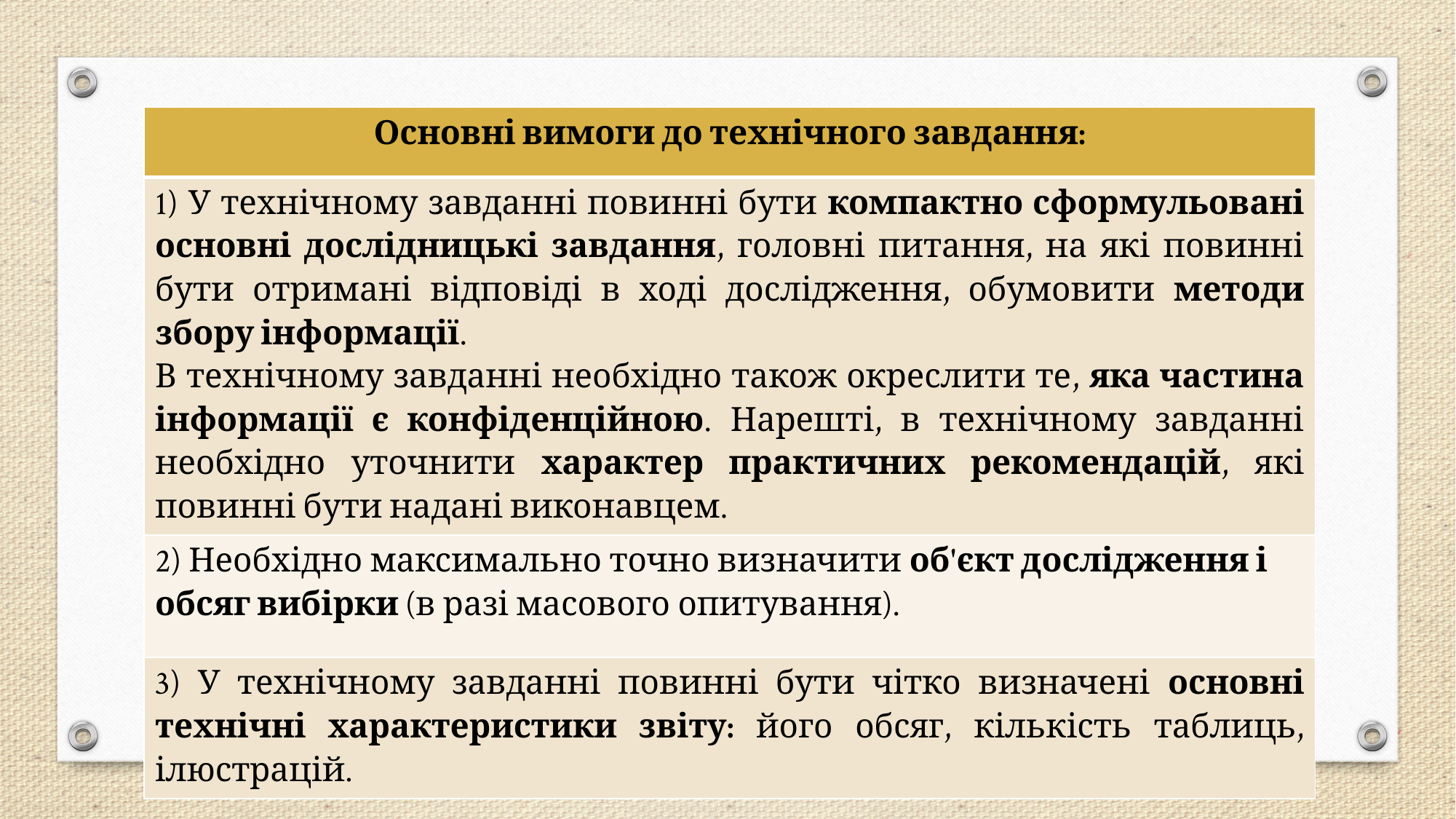

| Основні вимоги до технічного завдання: |
| --- |
| 1) У технічному завданні повинні бути компактно сформульовані основні дослідницькі завдання, головні питання, на які повинні бути отримані відповіді в ході дослідження, обумовити методи збору інформації. В технічному завданні необхідно також окреслити те, яка частина інформації є конфіденційною. Нарешті, в технічному завданні необхідно уточнити характер практичних рекомендацій, які повинні бути надані виконавцем. |
| 2) Необхідно максимально точно визначити об'єкт дослідження і обсяг вибірки (в разі масового опитування). |
| 3) У технічному завданні повинні бути чітко визначені основні технічні характеристики звіту: його обсяг, кількість таблиць, ілюстрацій. |
#